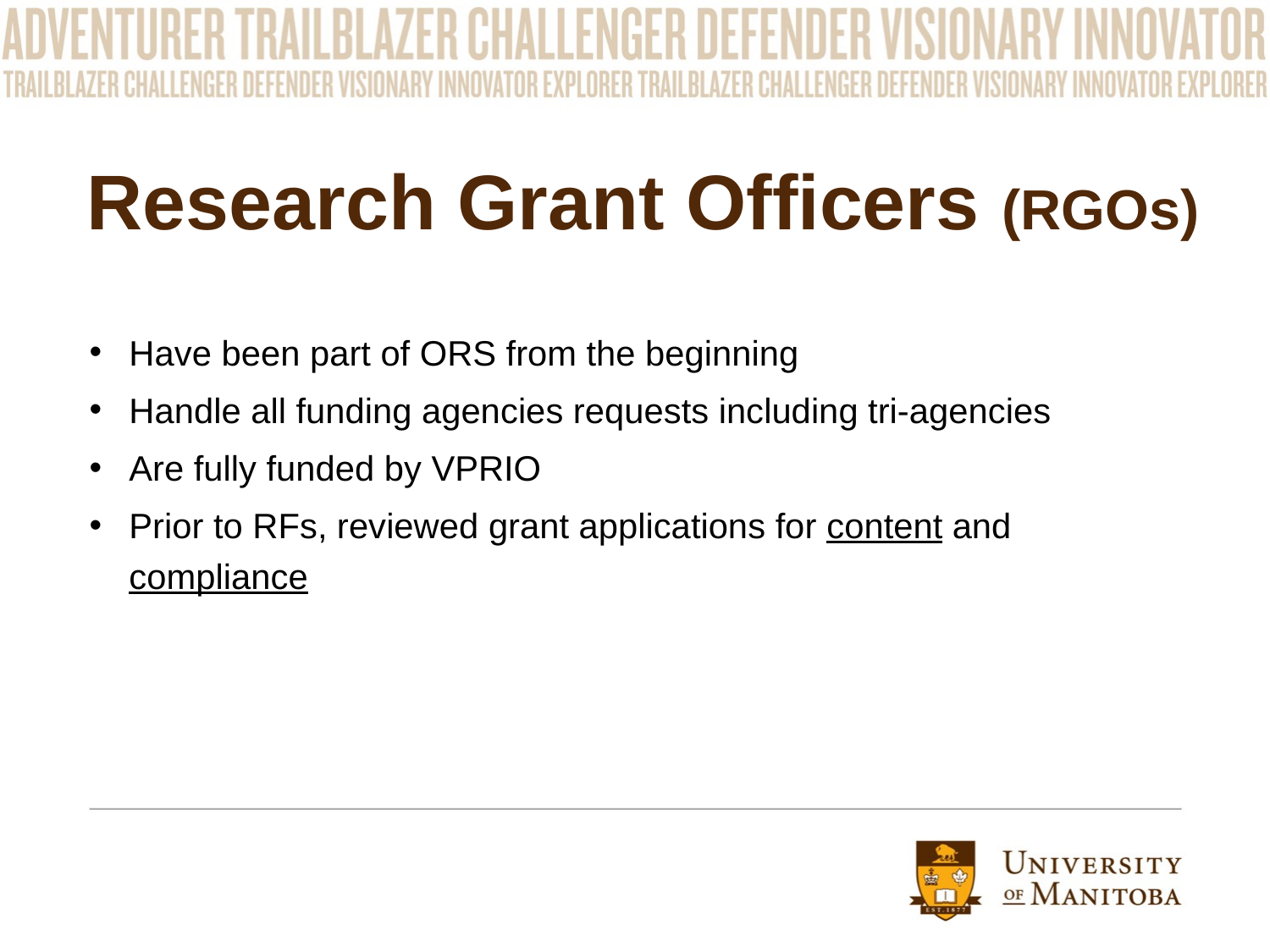

# Research Grant Officers (RGOs)
Have been part of ORS from the beginning
Handle all funding agencies requests including tri-agencies
Are fully funded by VPRIO
Prior to RFs, reviewed grant applications for content and compliance